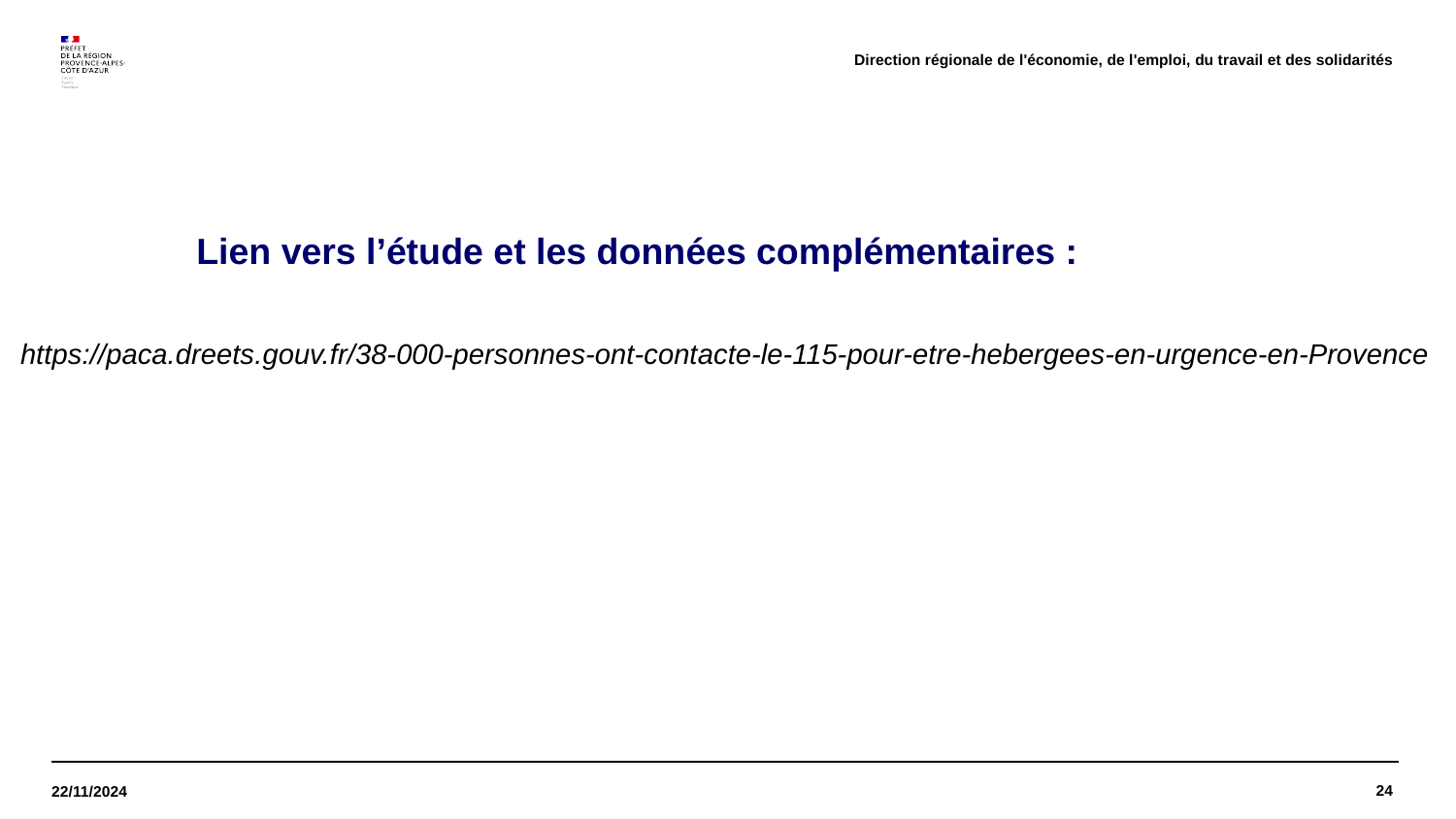

Direction régionale de l'économie, de l'emploi, du travail et des solidarités
Lien vers l’étude et les données complémentaires :
https://paca.dreets.gouv.fr/38-000-personnes-ont-contacte-le-115-pour-etre-hebergees-en-urgence-en-Provence
24
22/11/2024